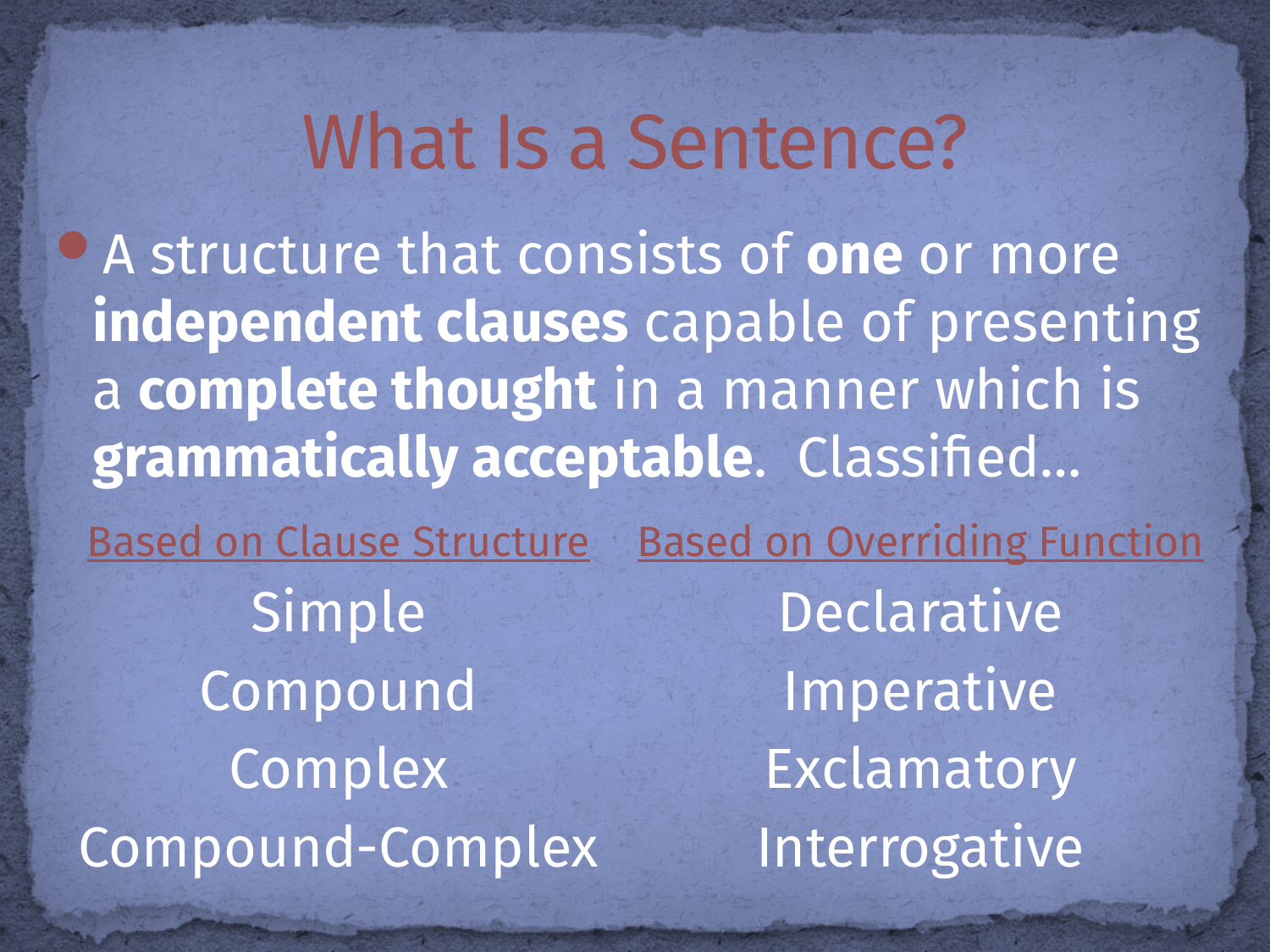

# What Is a Sentence?
A structure that consists of one or more independent clauses capable of presenting a complete thought in a manner which is grammatically acceptable.  Classified…
Based on Clause Structure
Simple
Compound
Complex
Compound-Complex
Based on Overriding Function
Declarative
Imperative
Exclamatory
Interrogative